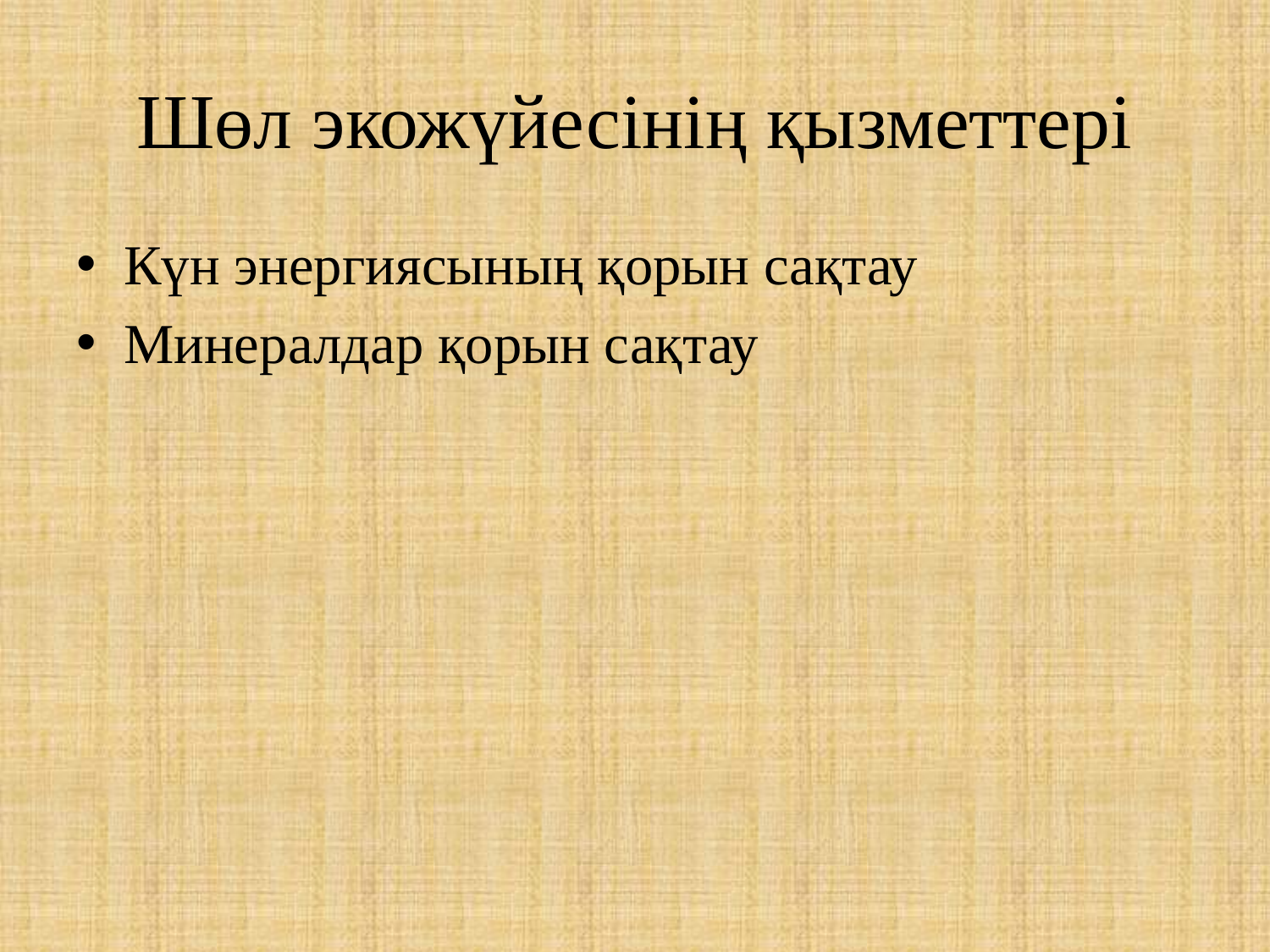

# Шөл экожүйесінің қызметтері
Күн энергиясының қорын сақтау
Минералдар қорын сақтау